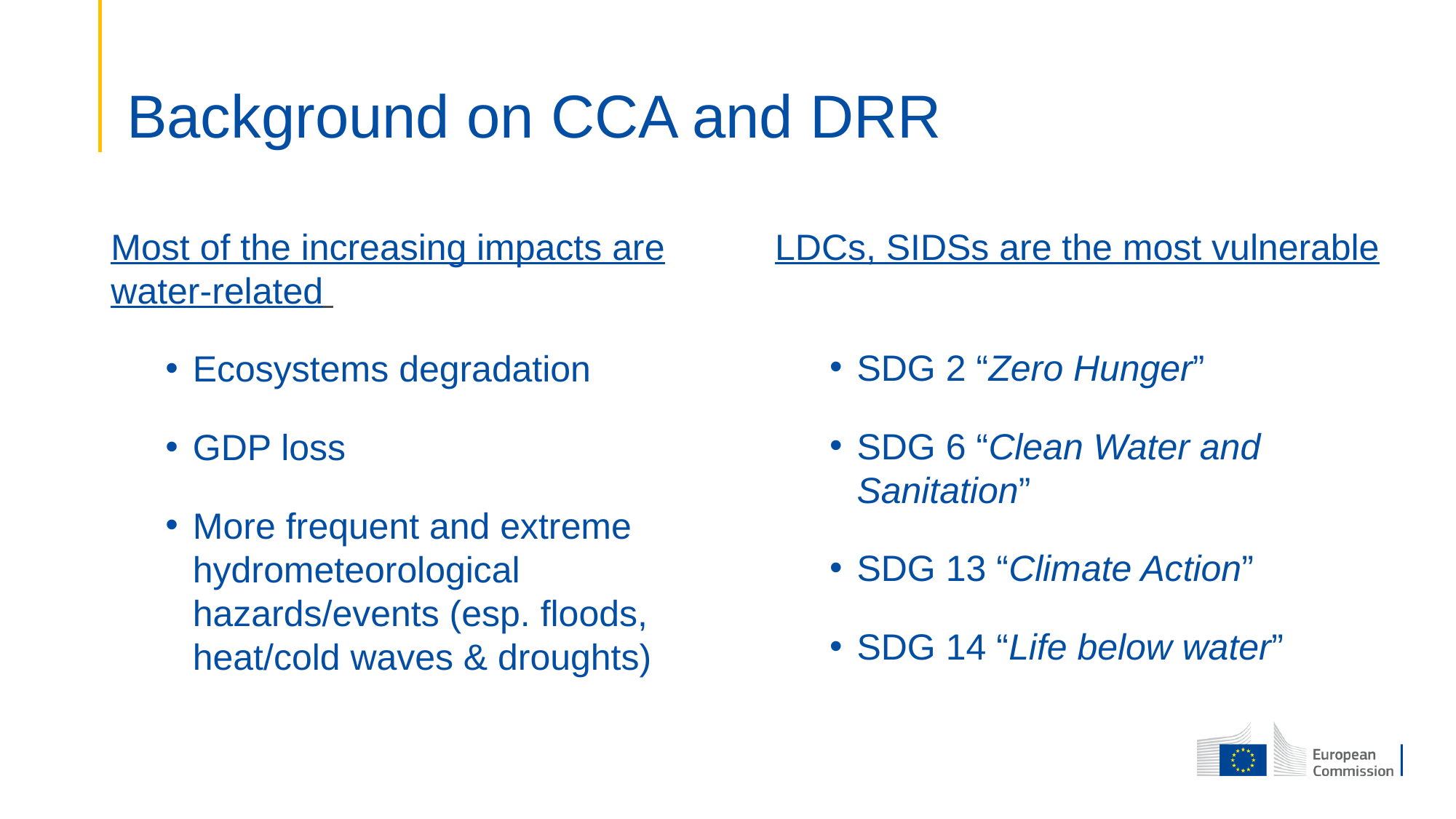

# Background on CCA and DRR
Most of the increasing impacts are water-related
Ecosystems degradation
GDP loss
More frequent and extreme hydrometeorological hazards/events (esp. floods, heat/cold waves & droughts)
LDCs, SIDSs are the most vulnerable
SDG 2 “Zero Hunger”
SDG 6 “Clean Water and Sanitation”
SDG 13 “Climate Action”
SDG 14 “Life below water”